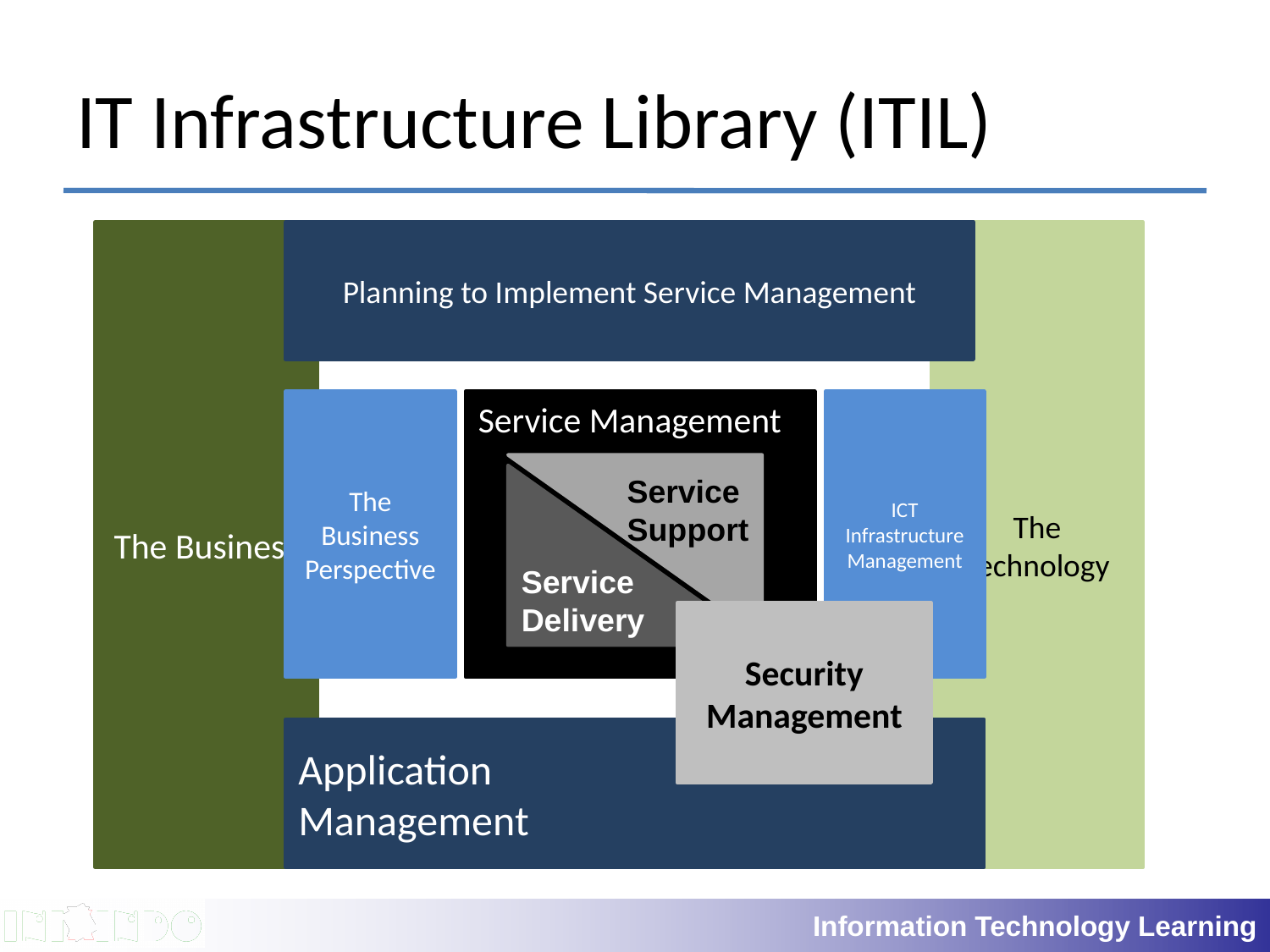

# IT Infrastructure Library (ITIL)
The Business
Planning to Implement Service Management
The Technology
The
Business
Perspective
Service Management

Service
Support
Service
Delivery
ICT
Infrastructure
Management
Security
Management
Application
Management